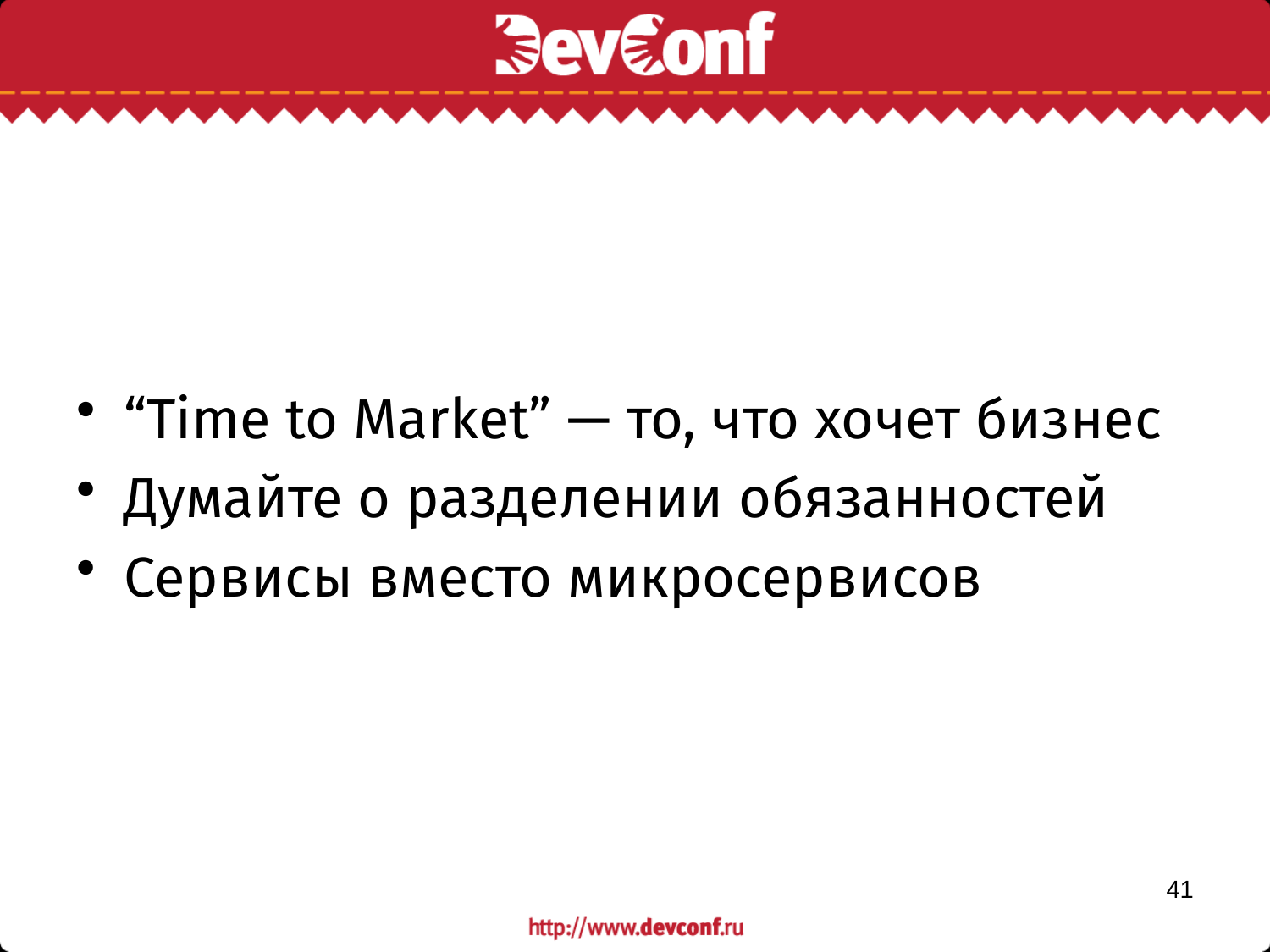

“Time to Market” — то, что хочет бизнес
Думайте о разделении обязанностей
Сервисы вместо микросервисов
41